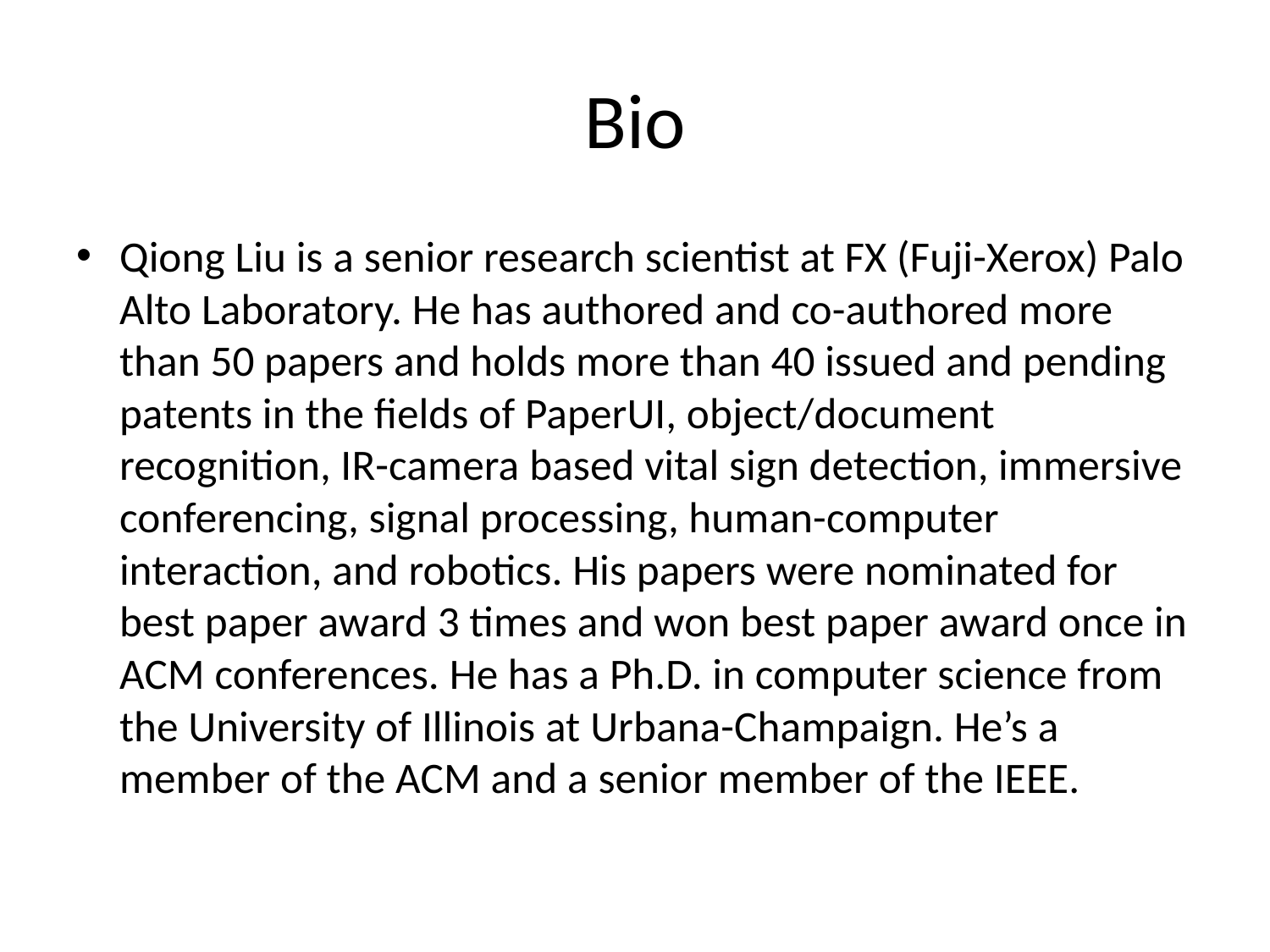

# Bio
Qiong Liu is a senior research scientist at FX (Fuji-Xerox) Palo Alto Laboratory. He has authored and co-authored more than 50 papers and holds more than 40 issued and pending patents in the fields of PaperUI, object/document recognition, IR-camera based vital sign detection, immersive conferencing, signal processing, human-computer interaction, and robotics. His papers were nominated for best paper award 3 times and won best paper award once in ACM conferences. He has a Ph.D. in computer science from the University of Illinois at Urbana-Champaign. He’s a member of the ACM and a senior member of the IEEE.